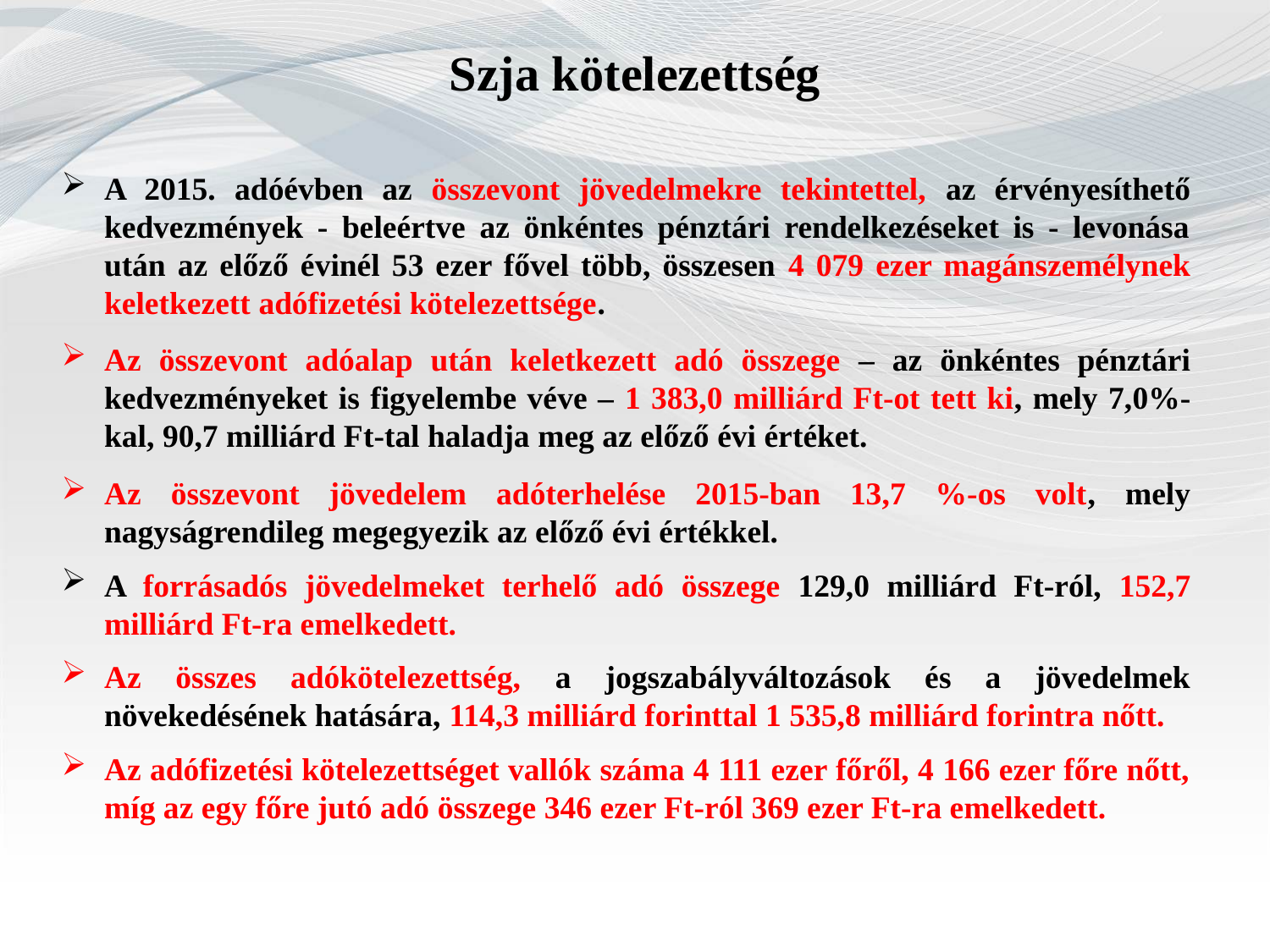

Szja kötelezettség
A 2015. adóévben az összevont jövedelmekre tekintettel, az érvényesíthető kedvezmények - beleértve az önkéntes pénztári rendelkezéseket is - levonása után az előző évinél 53 ezer fővel több, összesen 4 079 ezer magánszemélynek keletkezett adófizetési kötelezettsége.
Az összevont adóalap után keletkezett adó összege – az önkéntes pénztári kedvezményeket is figyelembe véve – 1 383,0 milliárd Ft-ot tett ki, mely 7,0%-kal, 90,7 milliárd Ft-tal haladja meg az előző évi értéket.
Az összevont jövedelem adóterhelése 2015-ban 13,7 %-os volt, mely nagyságrendileg megegyezik az előző évi értékkel.
A forrásadós jövedelmeket terhelő adó összege 129,0 milliárd Ft-ról, 152,7 milliárd Ft-ra emelkedett.
Az összes adókötelezettség, a jogszabályváltozások és a jövedelmek növekedésének hatására, 114,3 milliárd forinttal 1 535,8 milliárd forintra nőtt.
Az adófizetési kötelezettséget vallók száma 4 111 ezer főről, 4 166 ezer főre nőtt, míg az egy főre jutó adó összege 346 ezer Ft-ról 369 ezer Ft-ra emelkedett.